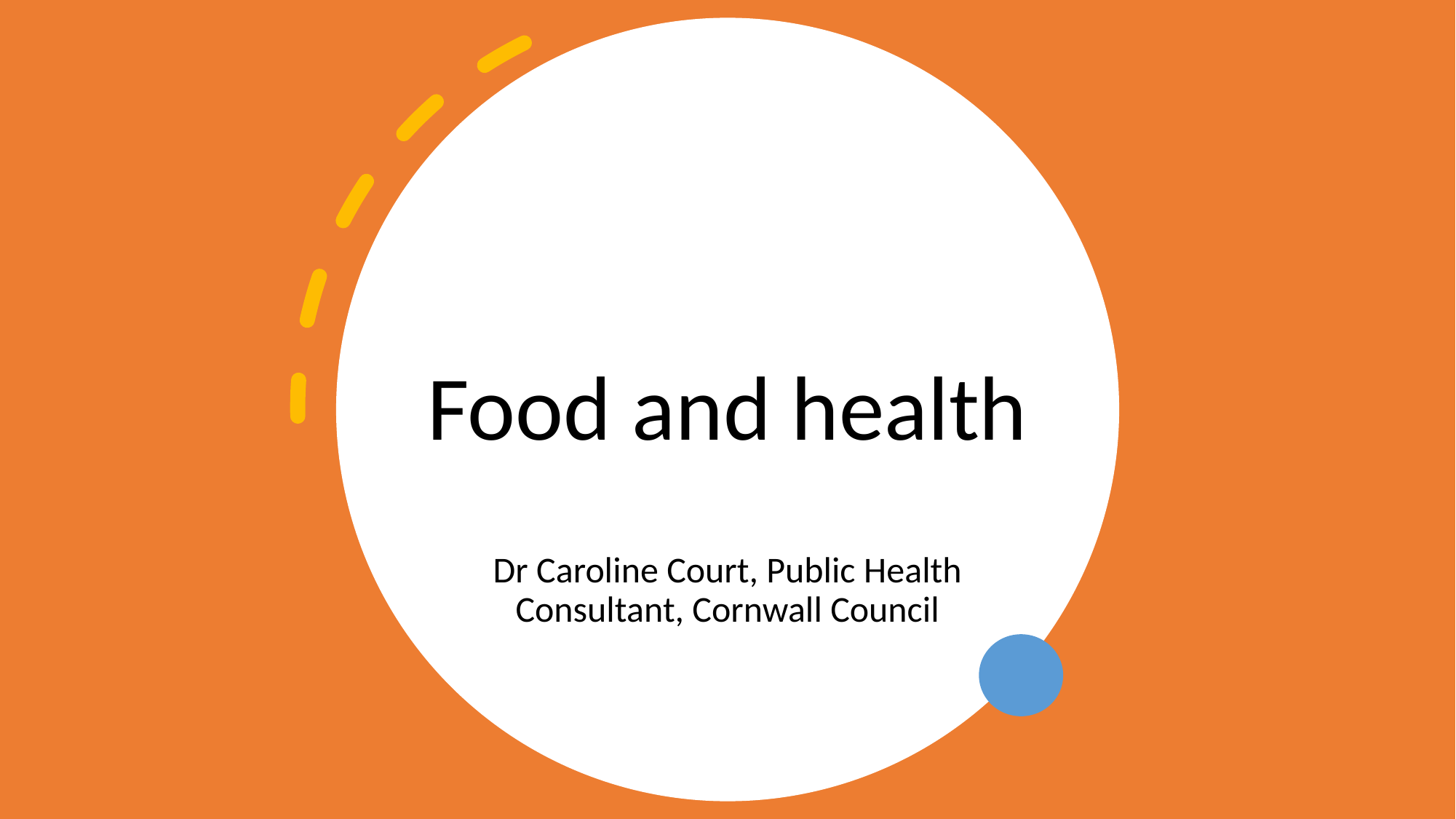

# Food and health

Dr Caroline Court, Public Health Consultant, Cornwall Council